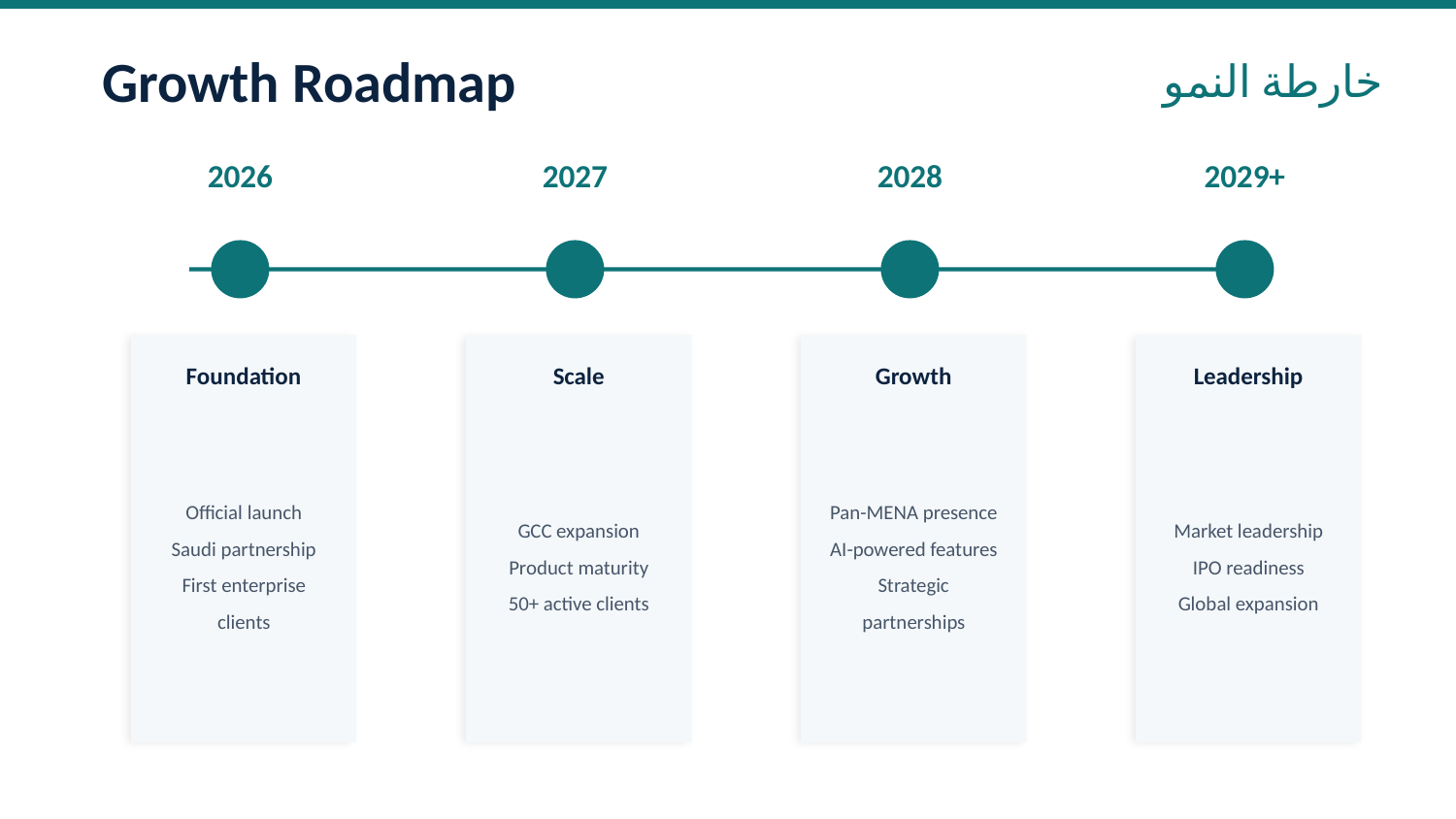

Growth Roadmap
خارطة النمو
2026
2027
2028
2029+

Foundation
Scale
Growth
Leadership
Official launch
Saudi partnership
First enterprise clients
GCC expansion
Product maturity
50+ active clients
Pan-MENA presence
AI-powered features
Strategic partnerships
Market leadership
IPO readiness
Global expansion